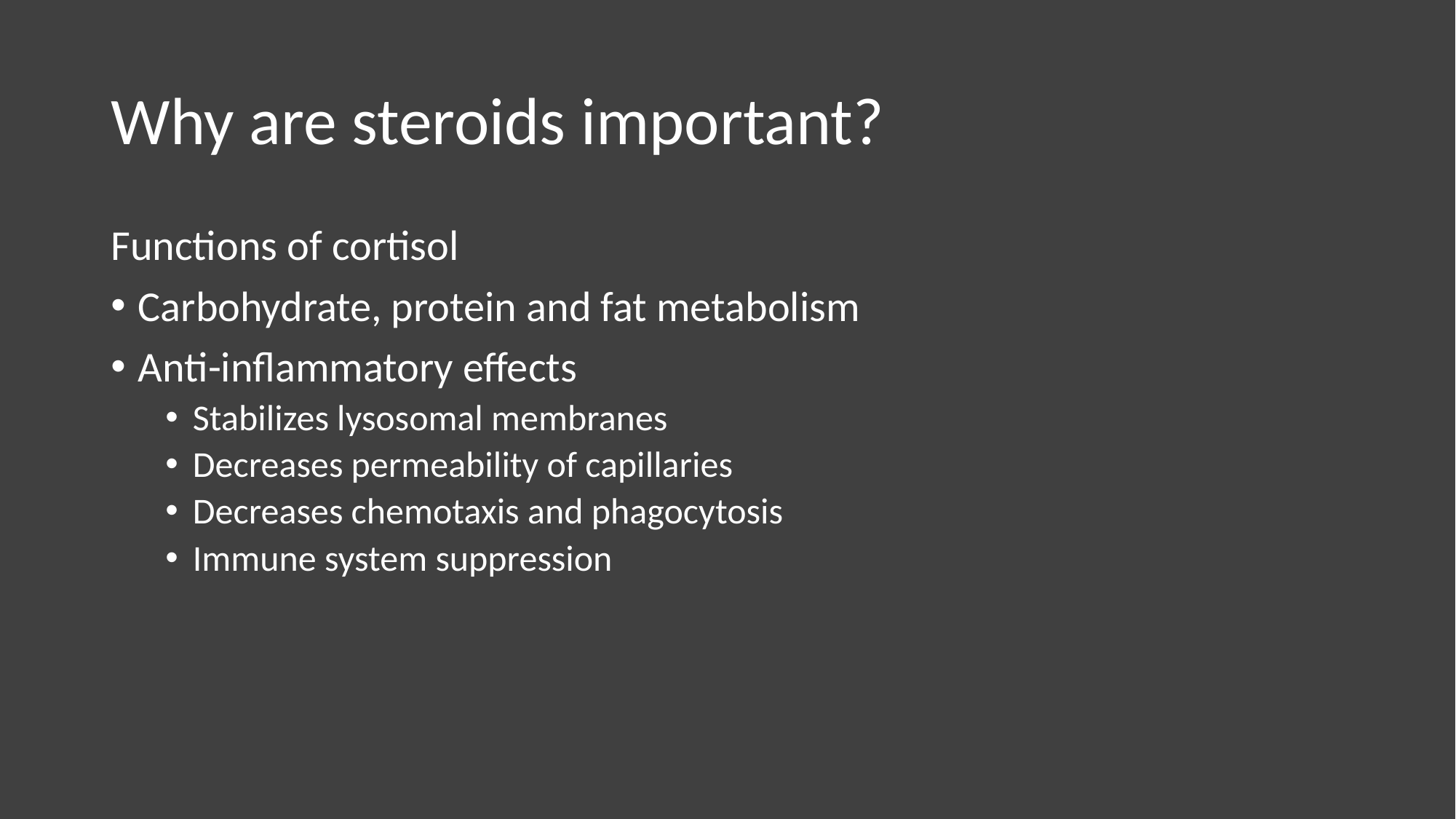

# Why are steroids important?
Functions of cortisol
Carbohydrate, protein and fat metabolism
Anti-inflammatory effects
Stabilizes lysosomal membranes
Decreases permeability of capillaries
Decreases chemotaxis and phagocytosis
Immune system suppression